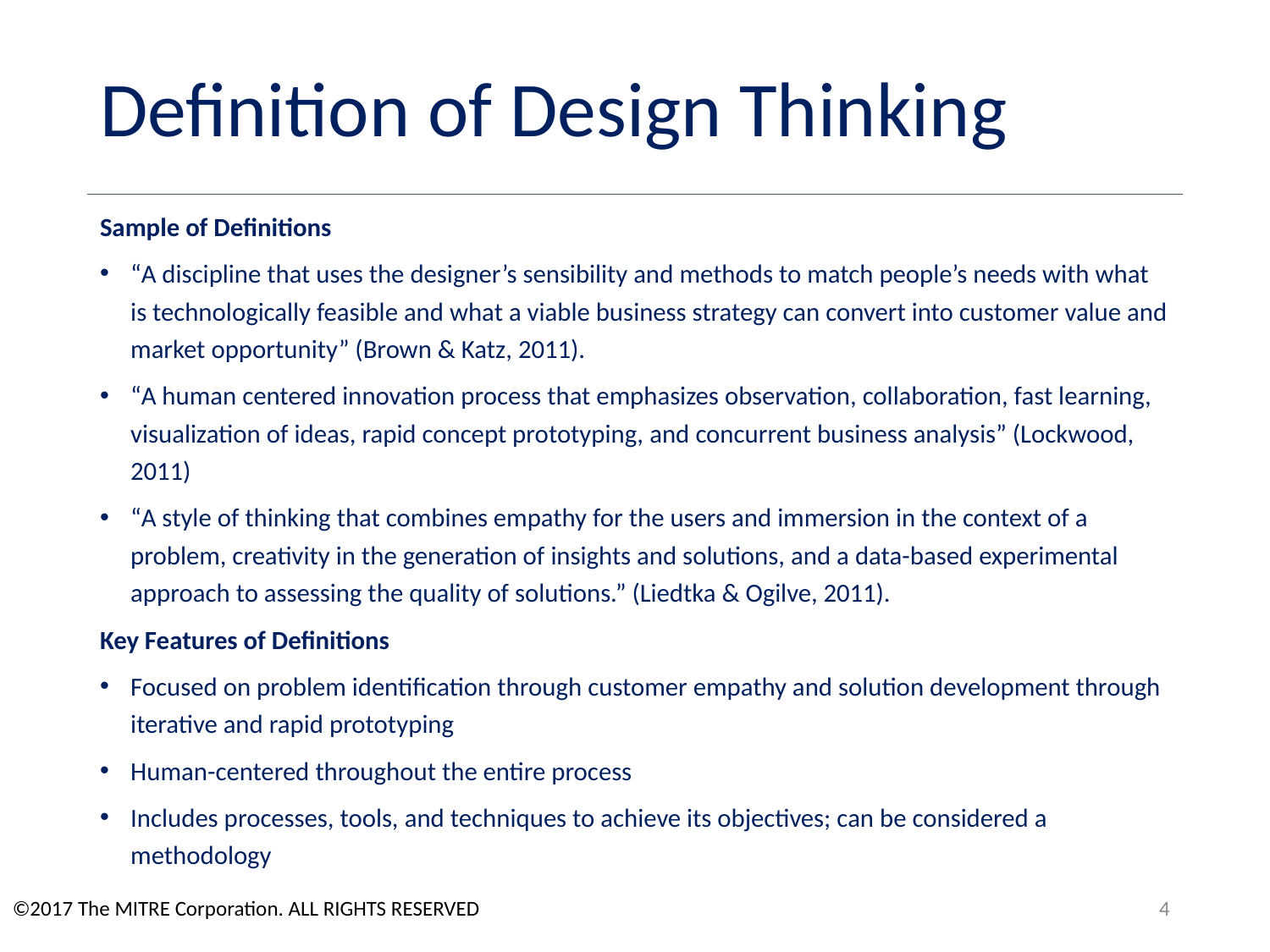

# Definition of Design Thinking
Sample of Definitions
“A discipline that uses the designer’s sensibility and methods to match people’s needs with what is technologically feasible and what a viable business strategy can convert into customer value and market opportunity” (Brown & Katz, 2011).
“A human centered innovation process that emphasizes observation, collaboration, fast learning, visualization of ideas, rapid concept prototyping, and concurrent business analysis” (Lockwood, 2011)
“A style of thinking that combines empathy for the users and immersion in the context of a problem, creativity in the generation of insights and solutions, and a data-based experimental approach to assessing the quality of solutions.” (Liedtka & Ogilve, 2011).
Key Features of Definitions
Focused on problem identification through customer empathy and solution development through iterative and rapid prototyping
Human-centered throughout the entire process
Includes processes, tools, and techniques to achieve its objectives; can be considered a methodology

4
©2017 The MITRE Corporation. ALL RIGHTS RESERVED